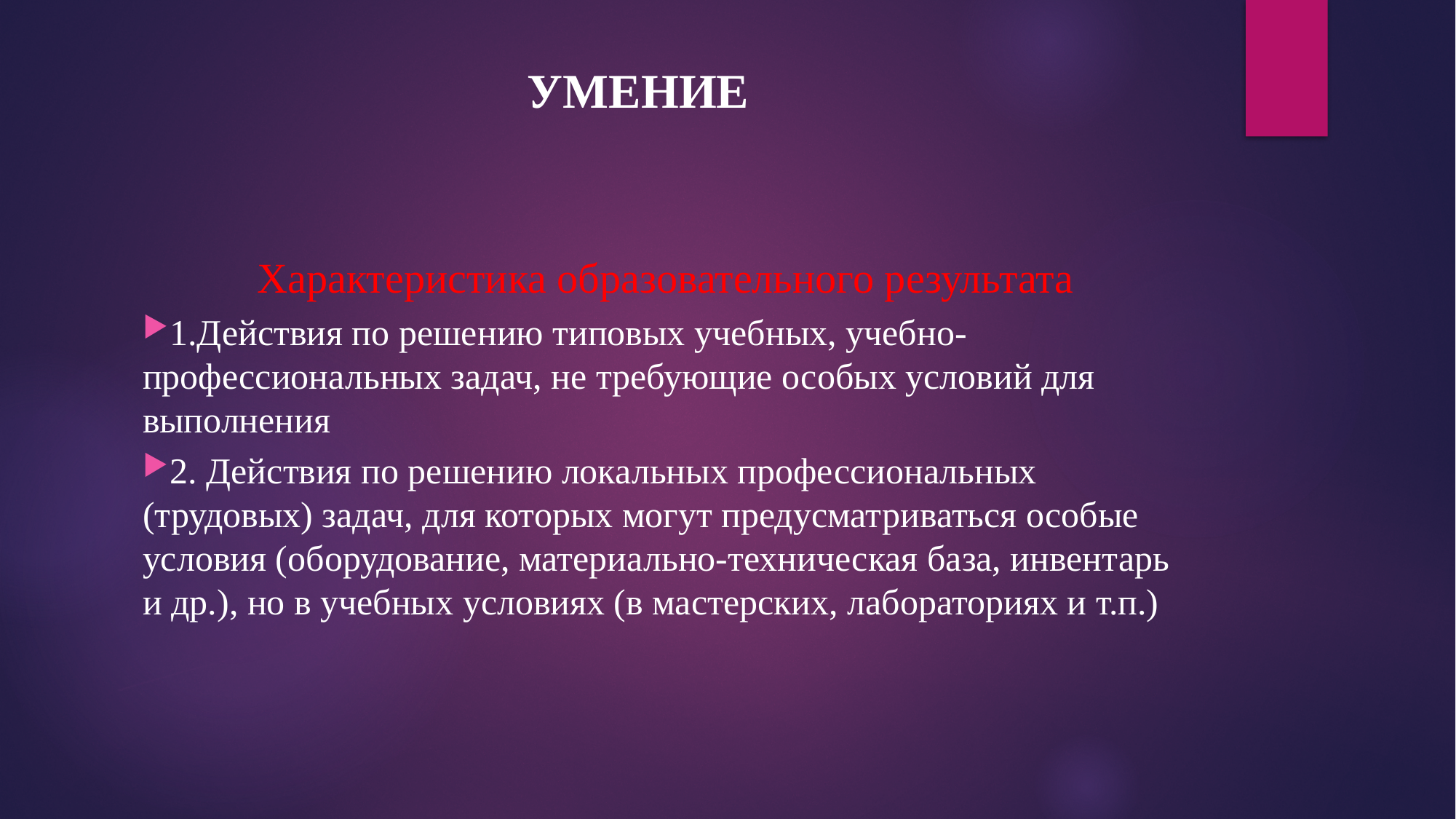

# УМЕНИЕ
Характеристика образовательного результата
1.Действия по решению типовых учебных, учебно-профессиональных задач, не требующие особых условий для выполнения
2. Действия по решению локальных профессиональных (трудовых) задач, для которых могут предусматриваться особые условия (оборудование, материально-техническая база, инвентарь и др.), но в учебных условиях (в мастерских, лабораториях и т.п.)